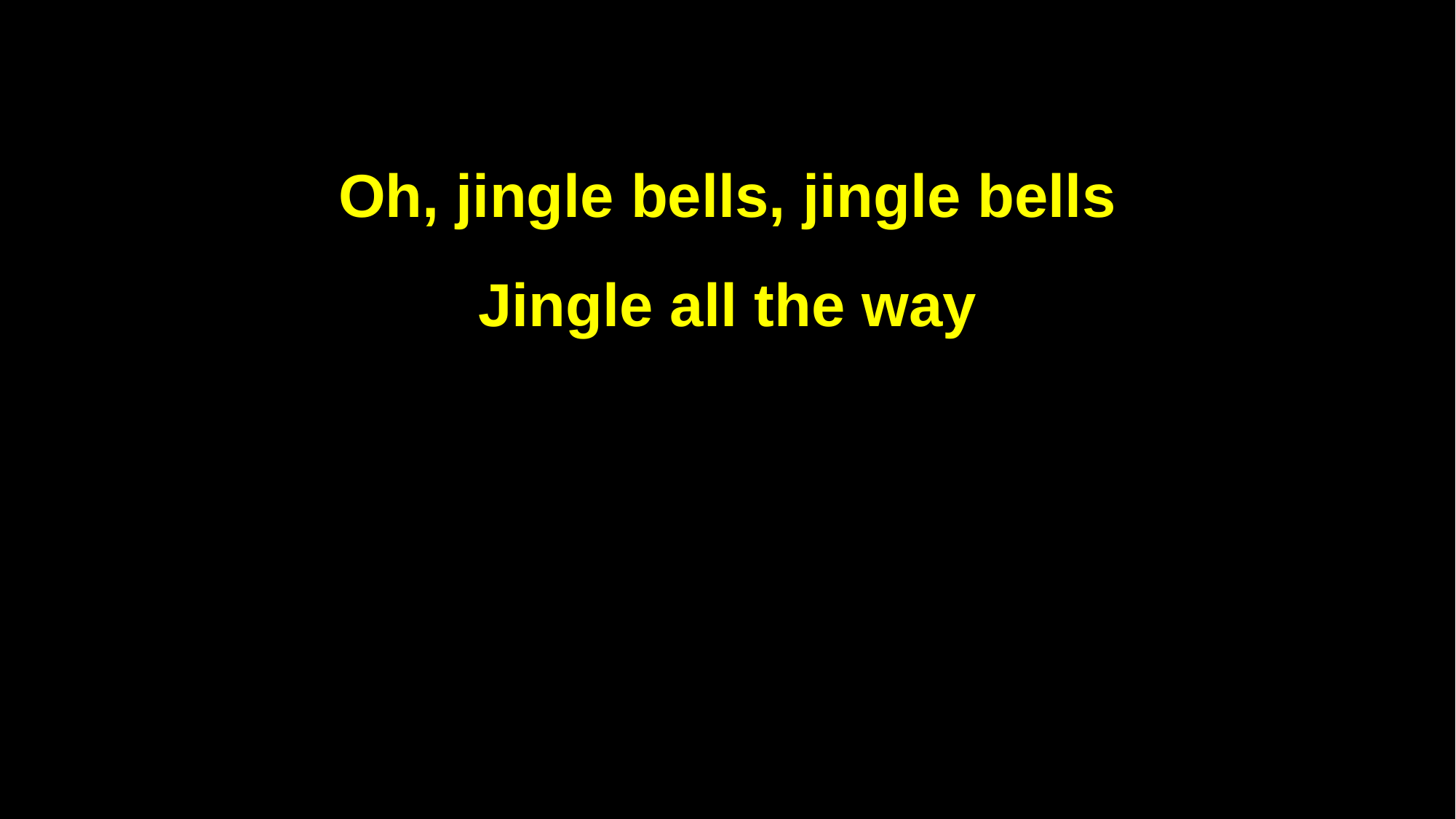

Oh, jingle bells, jingle bells
Jingle all the way